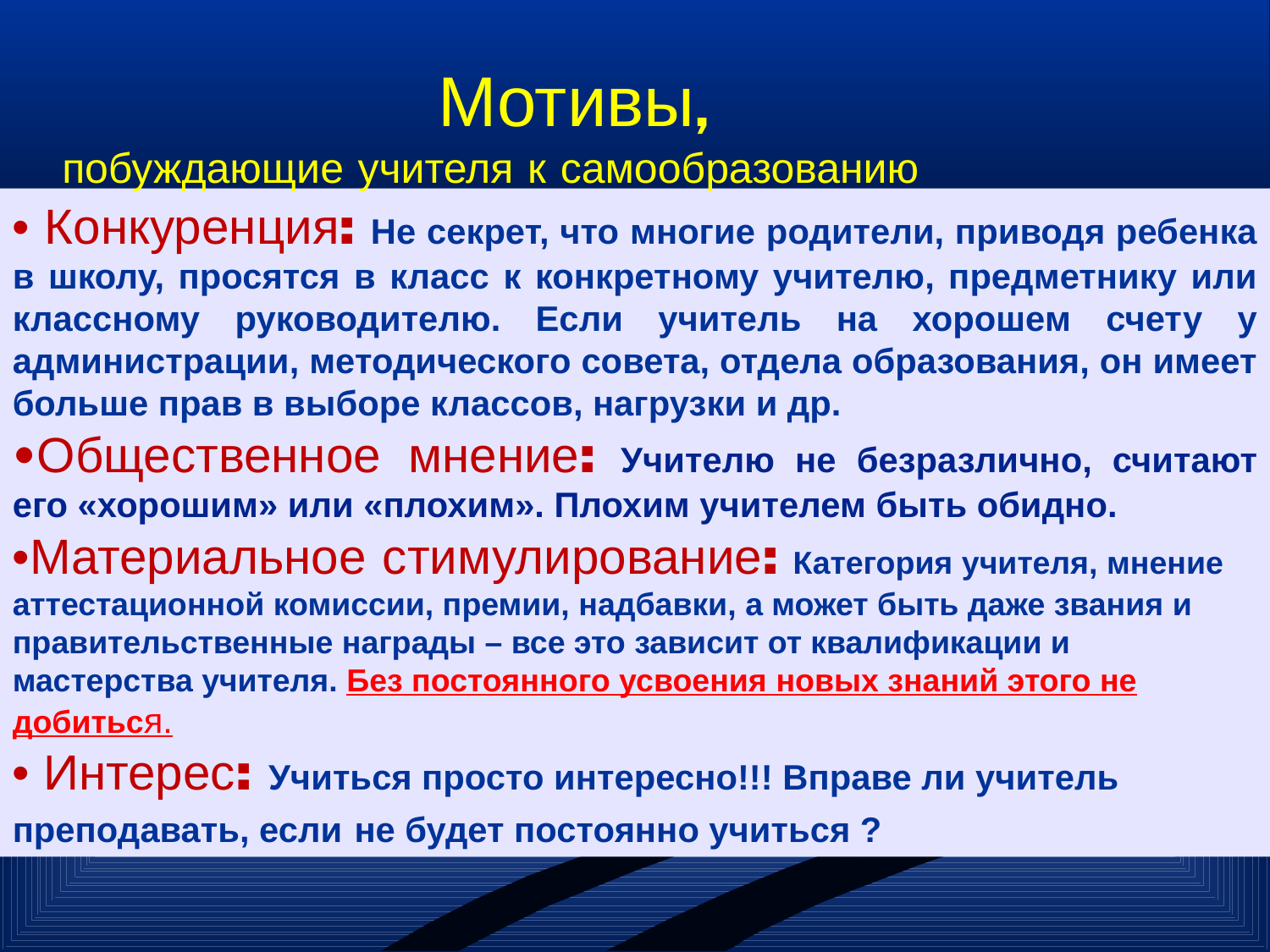

Мотивы,
побуждающие учителя к самообразованию
• Конкуренция: Не секрет, что многие родители, приводя ребенка в школу, просятся в класс к конкретному учителю, предметнику или классному руководителю. Если учитель на хорошем счету у администрации, методического совета, отдела образования, он имеет больше прав в выборе классов, нагрузки и др.
•Общественное мнение: Учителю не безразлично, считают его «хорошим» или «плохим». Плохим учителем быть обидно.
•Материальное стимулирование: Категория учителя, мнение аттестационной комиссии, премии, надбавки, а может быть даже звания и правительственные награды – все это зависит от квалификации и мастерства учителя. Без постоянного усвоения новых знаний этого не добиться.
• Интерес: Учиться просто интересно!!! Вправе ли учитель преподавать, если не будет постоянно учиться ?